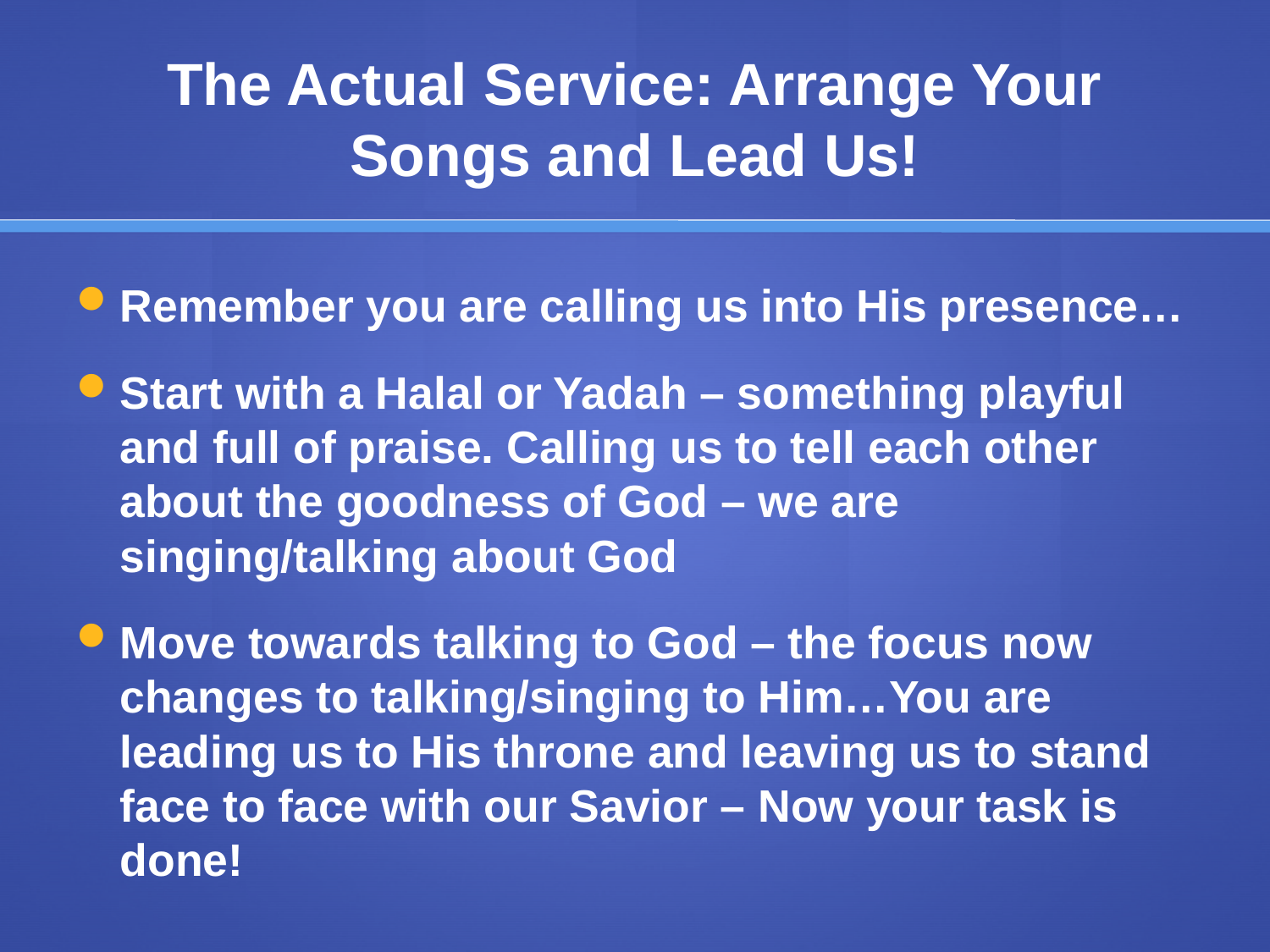

# The Actual Service: Arrange Your Songs and Lead Us!
Remember you are calling us into His presence…
Start with a Halal or Yadah – something playful and full of praise. Calling us to tell each other about the goodness of God – we are singing/talking about God
Move towards talking to God – the focus now changes to talking/singing to Him…You are leading us to His throne and leaving us to stand face to face with our Savior – Now your task is done!